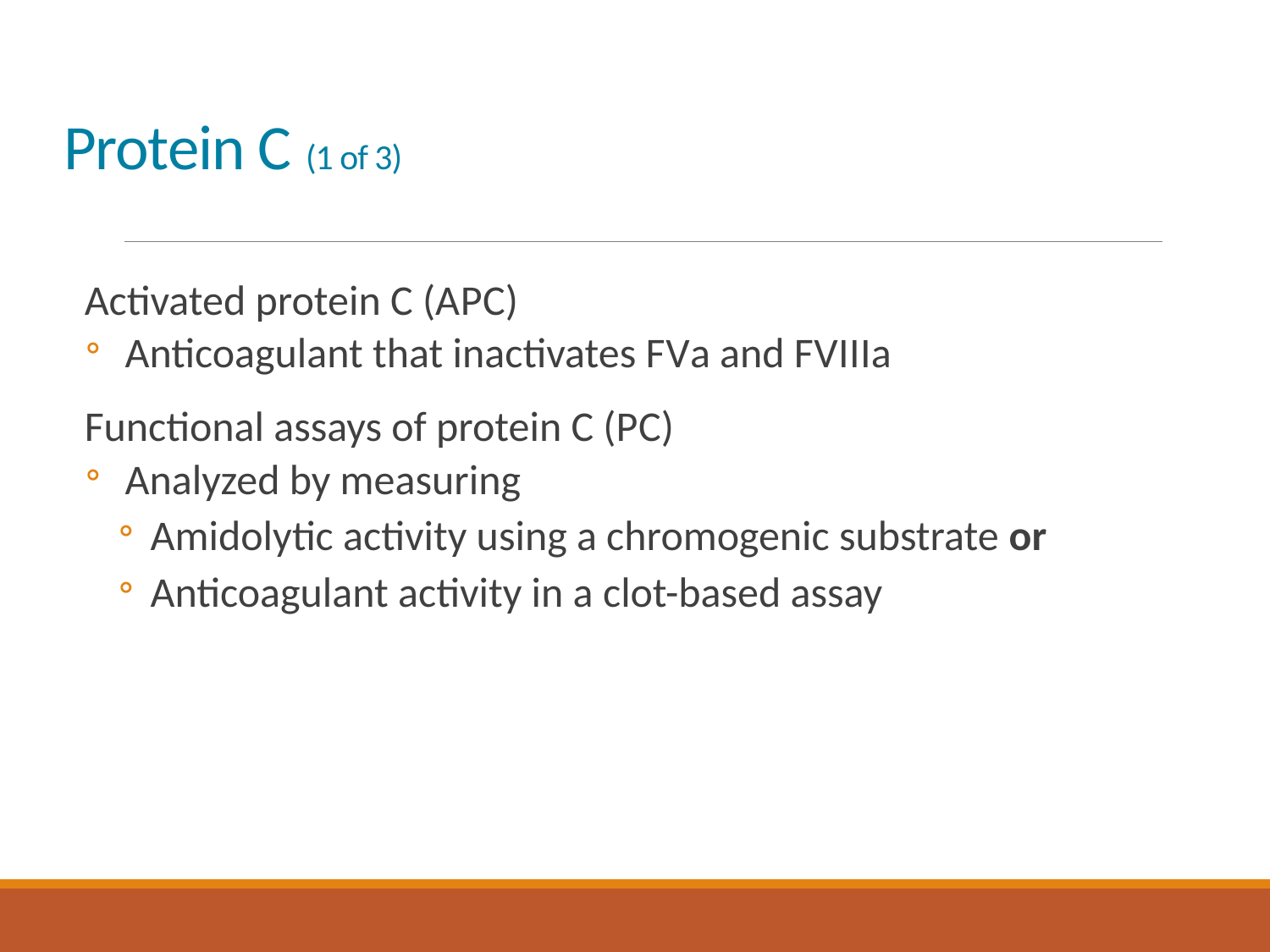

# Protein C (1 of 3)
Activated protein C (A P C)
Anticoagulant that inactivates F V a and F V I I I a
Functional assays of protein C (P C)
Analyzed by measuring
Amidolytic activity using a chromogenic substrate or
Anticoagulant activity in a clot-based assay